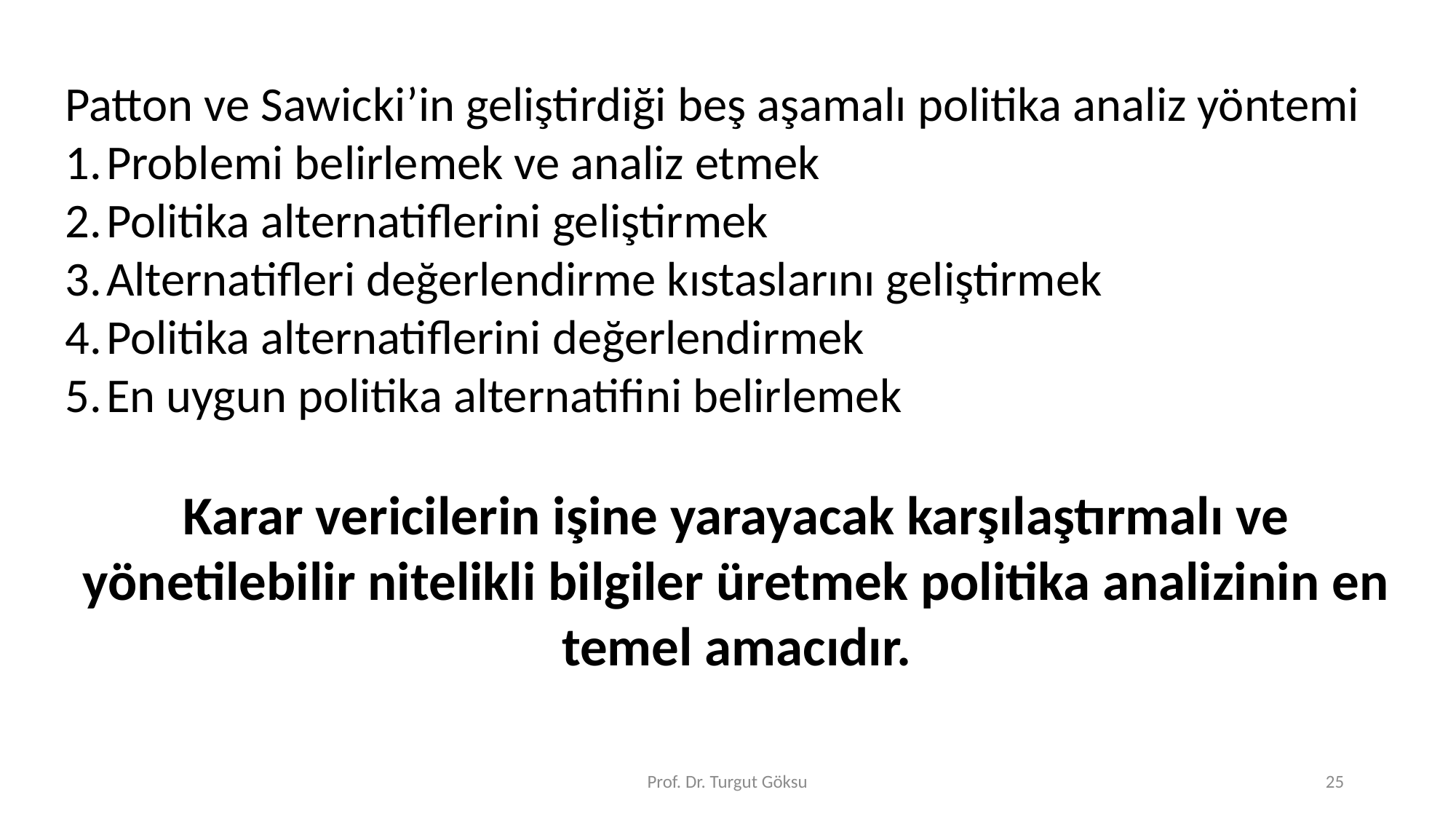

Patton ve Sawicki’in geliştirdiği beş aşamalı politika analiz yöntemi
Problemi belirlemek ve analiz etmek
Politika alternatiflerini geliştirmek
Alternatifleri değerlendirme kıstaslarını geliştirmek
Politika alternatiflerini değerlendirmek
En uygun politika alternatifini belirlemek

Karar vericilerin işine yarayacak karşılaştırmalı ve yönetilebilir nitelikli bilgiler üretmek politika analizinin en temel amacıdır.
Prof. Dr. Turgut Göksu
25